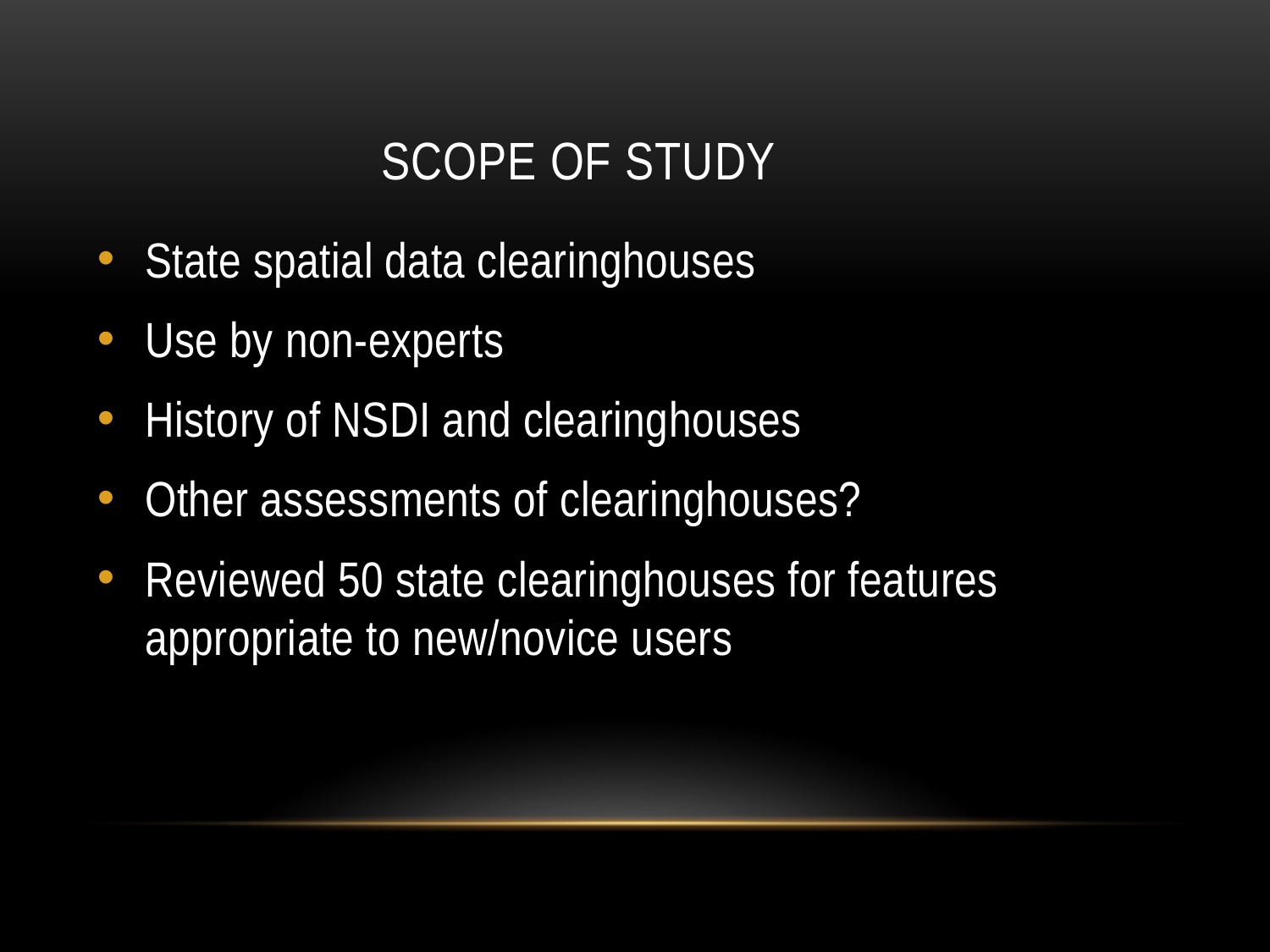

# Scope of Study
State spatial data clearinghouses
Use by non-experts
History of NSDI and clearinghouses
Other assessments of clearinghouses?
Reviewed 50 state clearinghouses for features appropriate to new/novice users